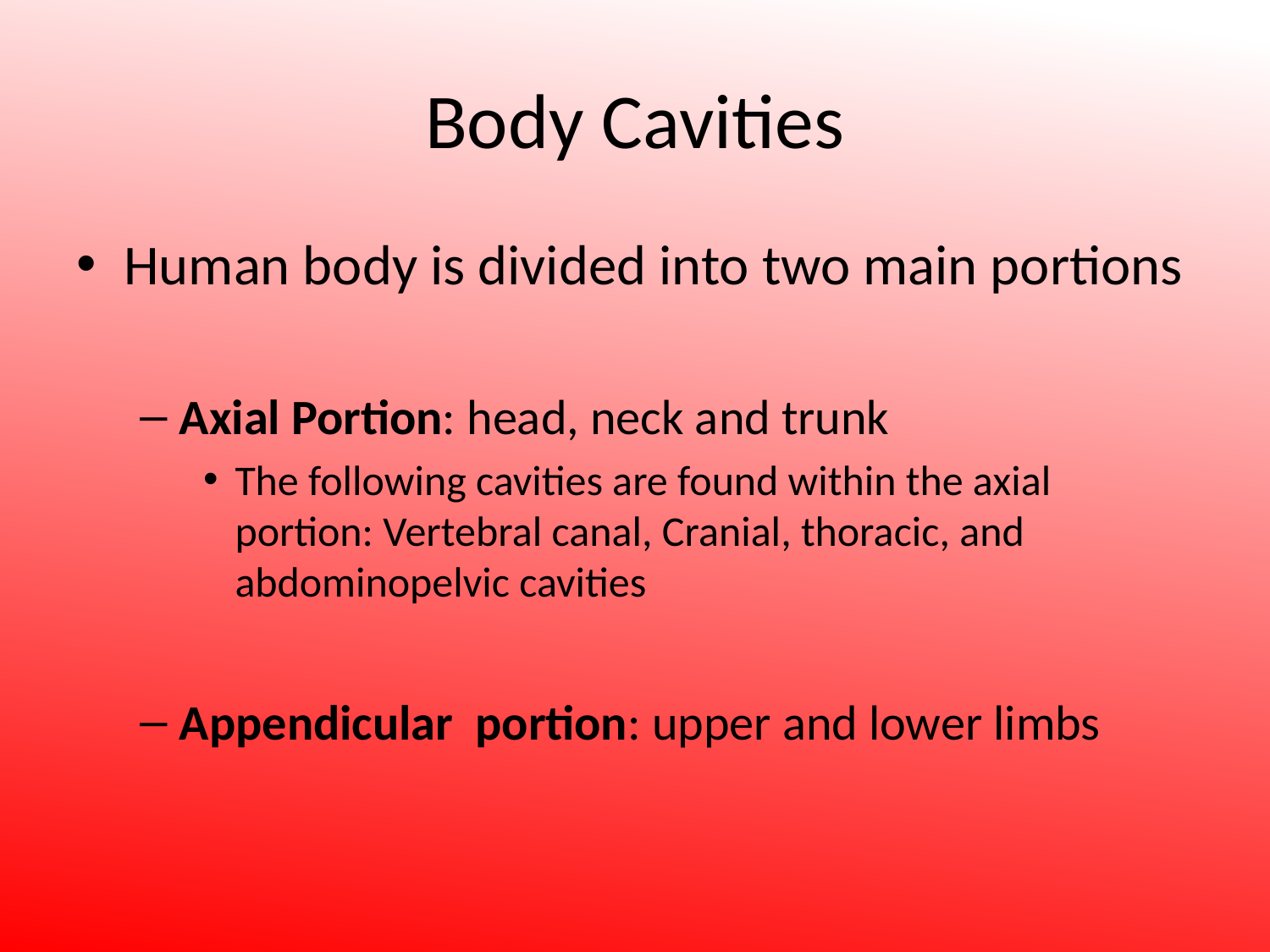

# Body Cavities
Human body is divided into two main portions

Axial Portion: head, neck and trunk
The following cavities are found within the axial portion: Vertebral canal, Cranial, thoracic, and abdominopelvic cavities

Appendicular  portion: upper and lower limbs